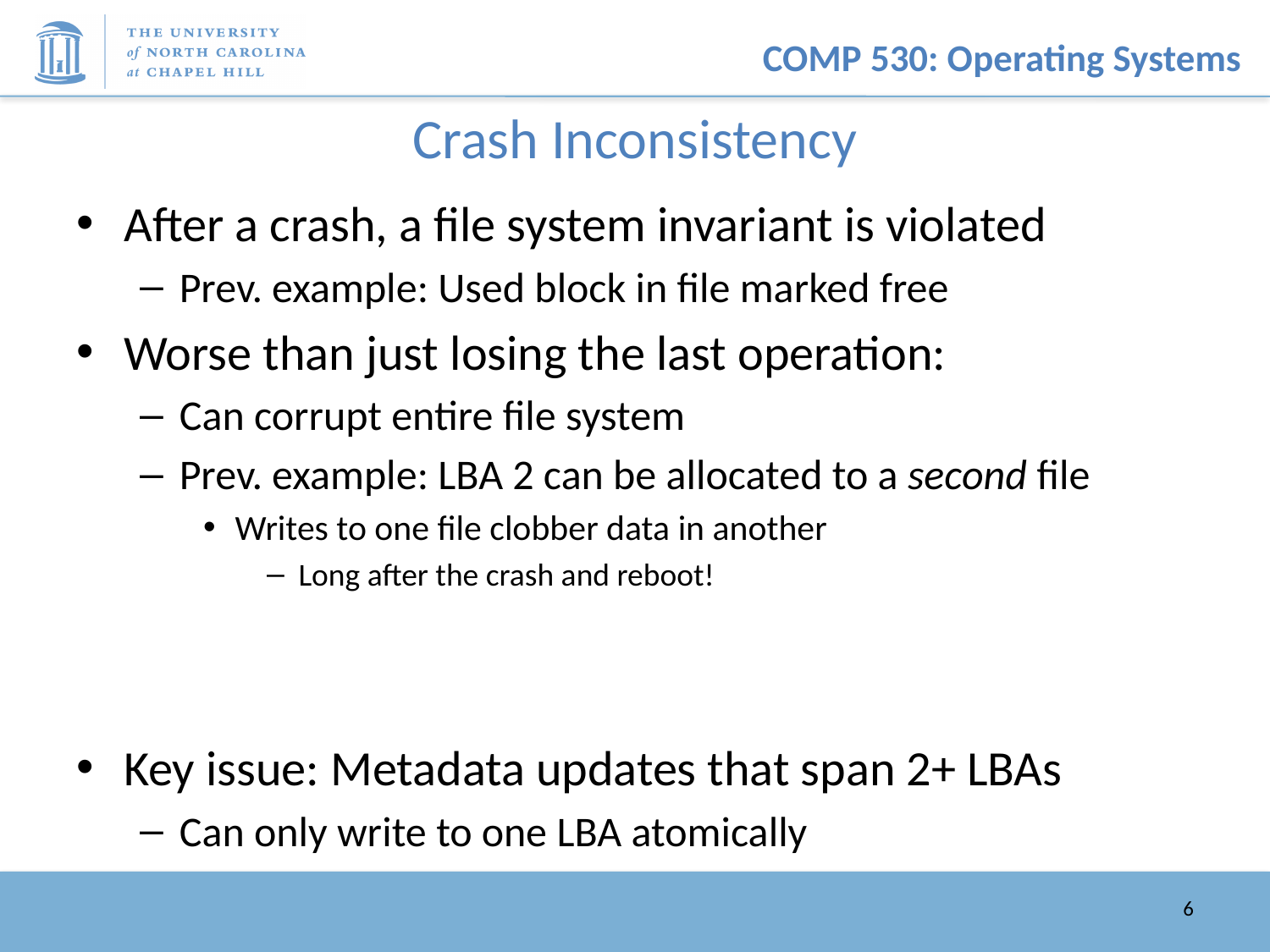

# Crash Inconsistency
After a crash, a file system invariant is violated
Prev. example: Used block in file marked free
Worse than just losing the last operation:
Can corrupt entire file system
Prev. example: LBA 2 can be allocated to a second file
Writes to one file clobber data in another
Long after the crash and reboot!

Key issue: Metadata updates that span 2+ LBAs
Can only write to one LBA atomically
6